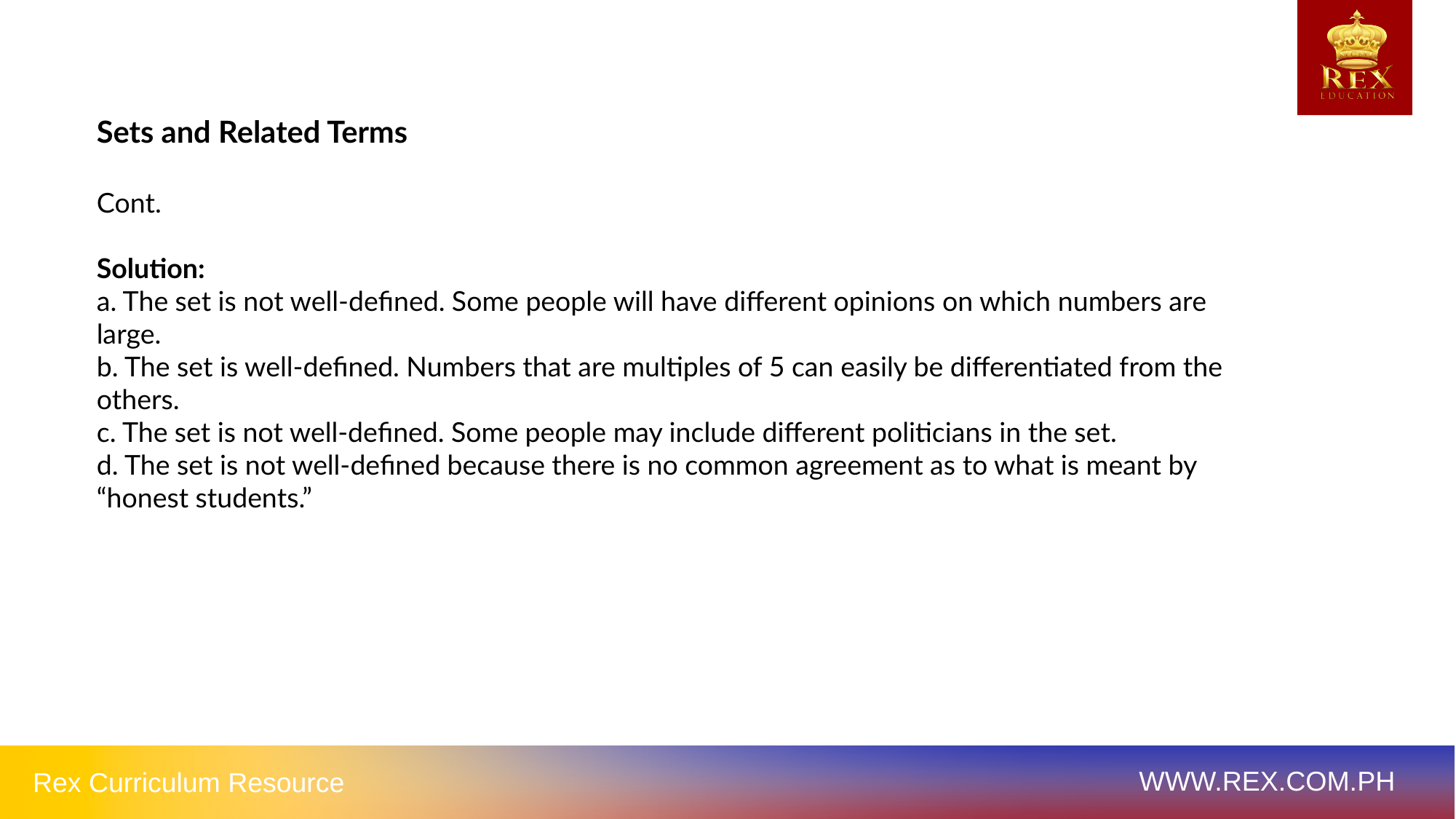

# Sets and Related Terms

Cont.

Solution:
a. The set is not well-defined. Some people will have different opinions on which numbers are large.
b. The set is well-defined. Numbers that are multiples of 5 can easily be differentiated from the others.
c. The set is not well-defined. Some people may include different politicians in the set.
d. The set is not well-defined because there is no common agreement as to what is meant by “honest students.”